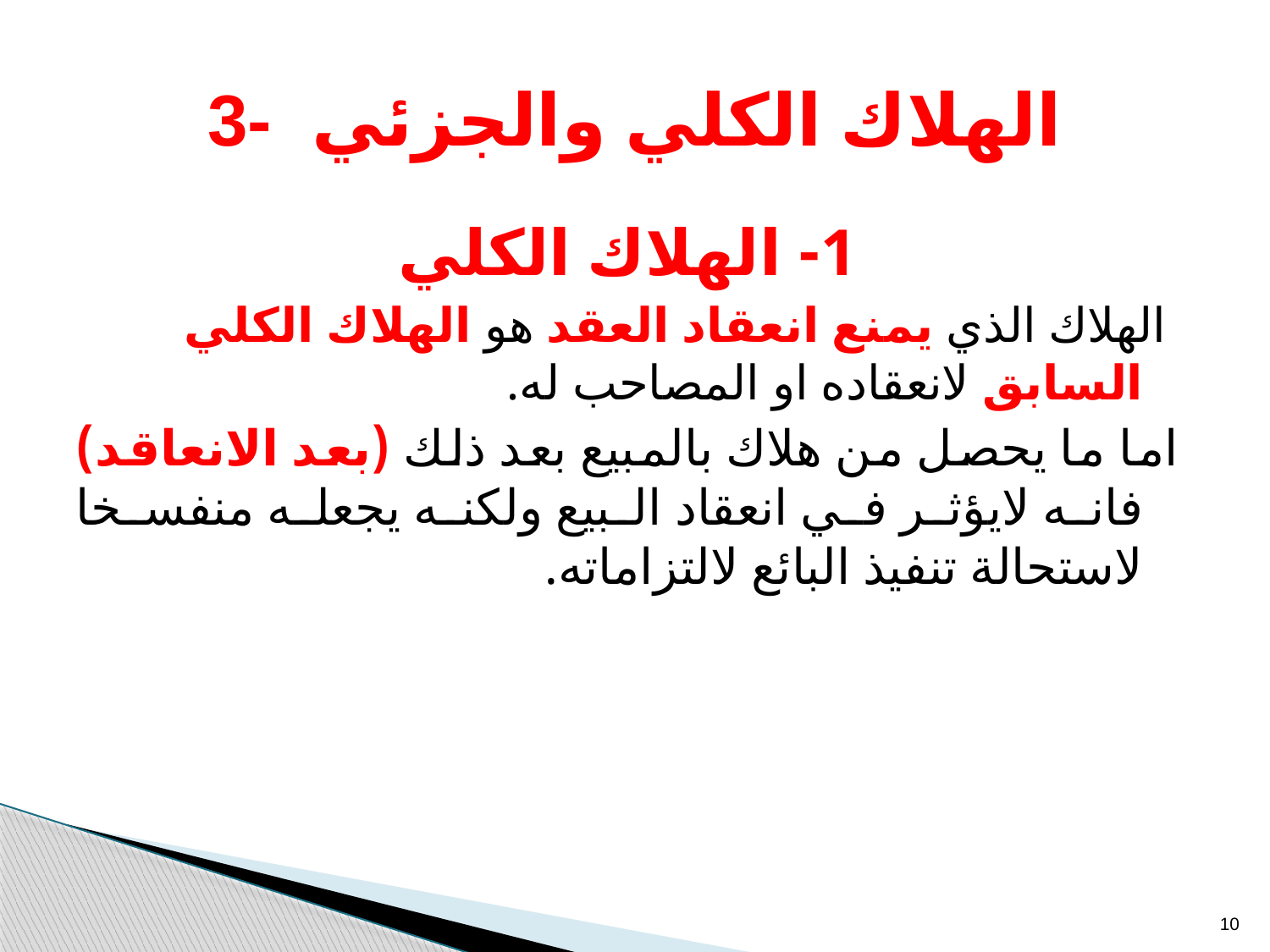

# 3-  الهلاك الكلي والجزئي
1- الهلاك الكلي
 الهلاك الذي يمنع انعقاد العقد هو الهلاك الكلي السابق لانعقاده او المصاحب له.
اما ما يحصل من هلاك بالمبيع بعد ذلك (بعد الانعاقد) فانه لايؤثر في انعقاد البيع ولكنه يجعله منفسخا لاستحالة تنفيذ البائع لالتزاماته.

10